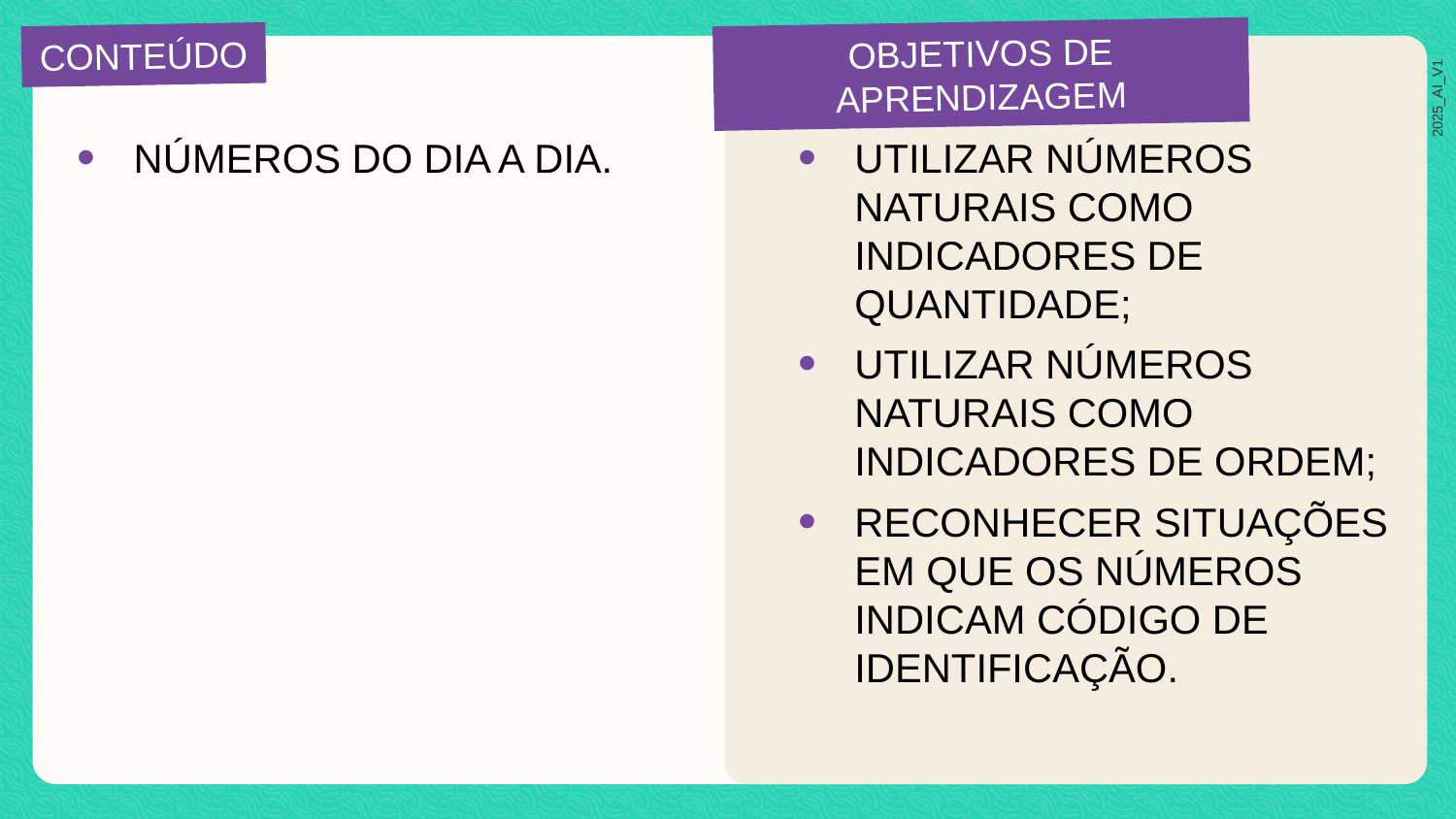

NÚMEROS DO DIA A DIA.

UTILIZAR NÚMEROS NATURAIS COMO INDICADORES DE QUANTIDADE;
UTILIZAR NÚMEROS NATURAIS COMO INDICADORES DE ORDEM;
RECONHECER SITUAÇÕES EM QUE OS NÚMEROS INDICAM CÓDIGO DE IDENTIFICAÇÃO.